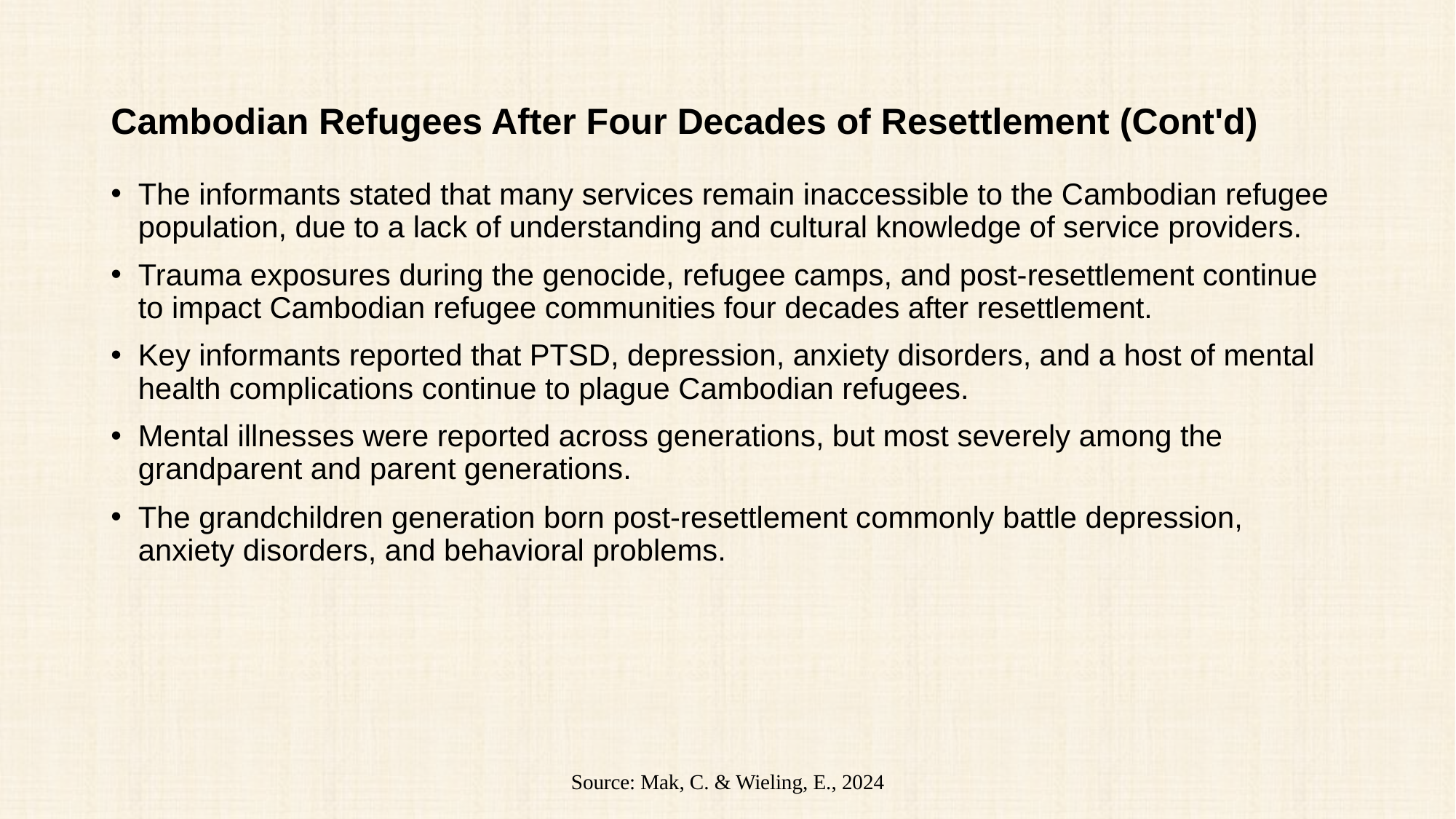

# Cambodian Refugees After Four Decades of Resettlement (Cont'd)
The informants stated that many services remain inaccessible to the Cambodian refugee population, due to a lack of understanding and cultural knowledge of service providers.
Trauma exposures during the genocide, refugee camps, and post-resettlement continue to impact Cambodian refugee communities four decades after resettlement.
Key informants reported that PTSD, depression, anxiety disorders, and a host of mental health complications continue to plague Cambodian refugees.
Mental illnesses were reported across generations, but most severely among the grandparent and parent generations.
The grandchildren generation born post-resettlement commonly battle depression, anxiety disorders, and behavioral problems.

Source: Mak, C. & Wieling, E., 2024